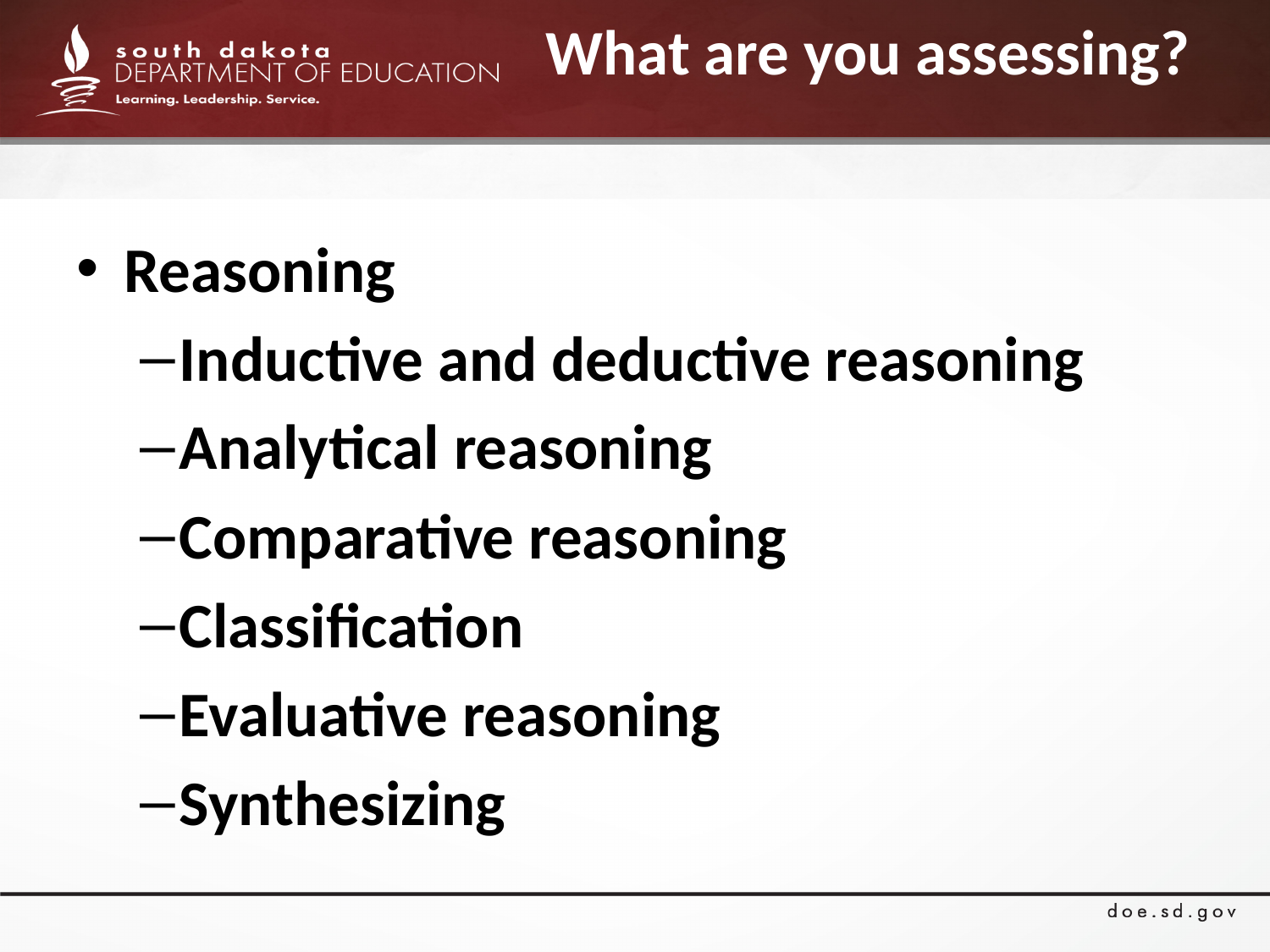

# What are you assessing?
Reasoning
Inductive and deductive reasoning
Analytical reasoning
Comparative reasoning
Classification
Evaluative reasoning
Synthesizing